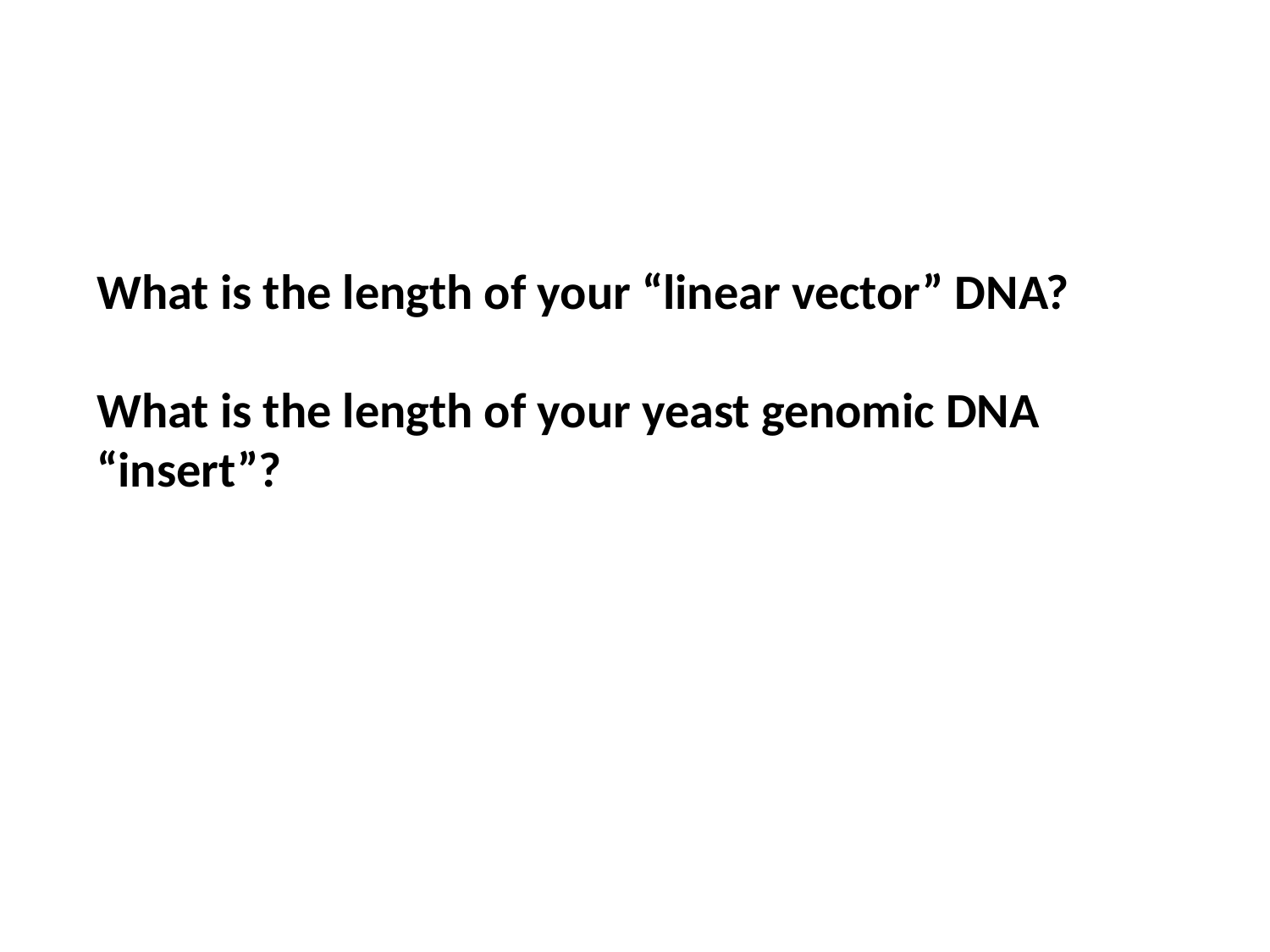

What is the length of your “linear vector” DNA?

What is the length of your yeast genomic DNA “insert”?